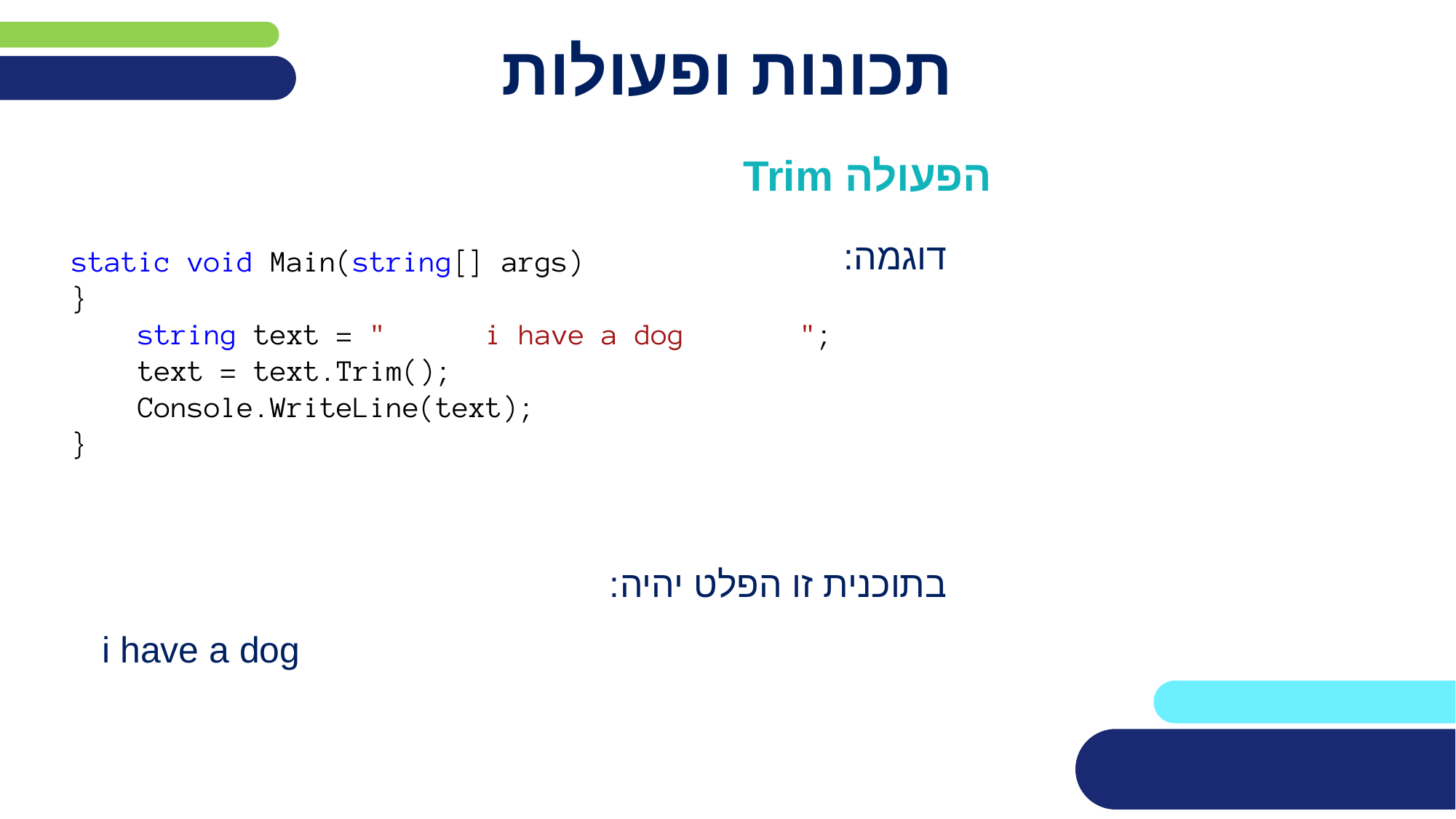

# תכונות ופעולות
הפעולה Trim
דוגמה:

בתוכנית זו הפלט יהיה:
i have a dog

static void Main(string[] args)
}
    string text = "      i have a dog       ";
    text = text.Trim();
    Console.WriteLine(text);
}